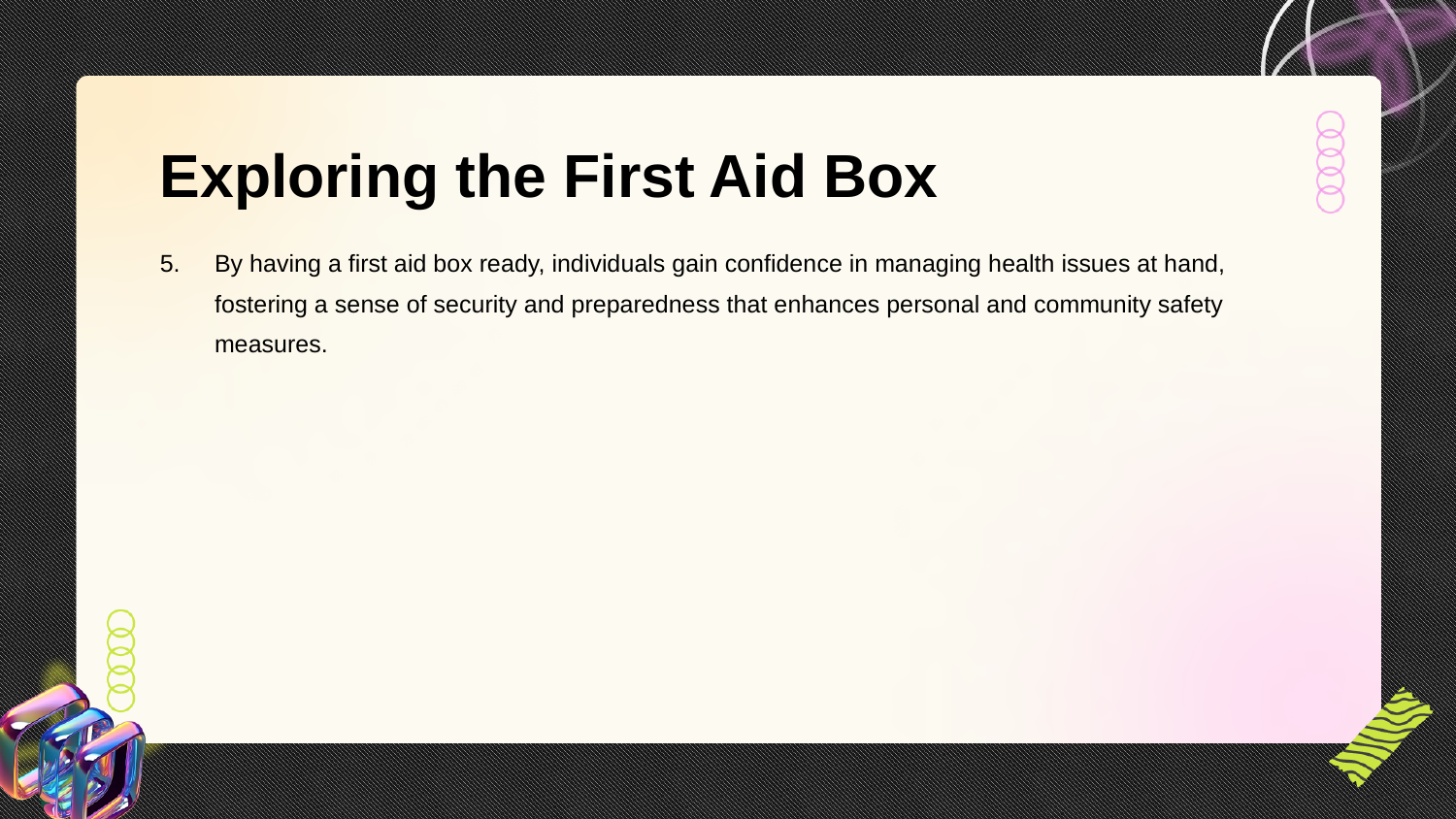

Exploring the First Aid Box
By having a first aid box ready, individuals gain confidence in managing health issues at hand, fostering a sense of security and preparedness that enhances personal and community safety measures.